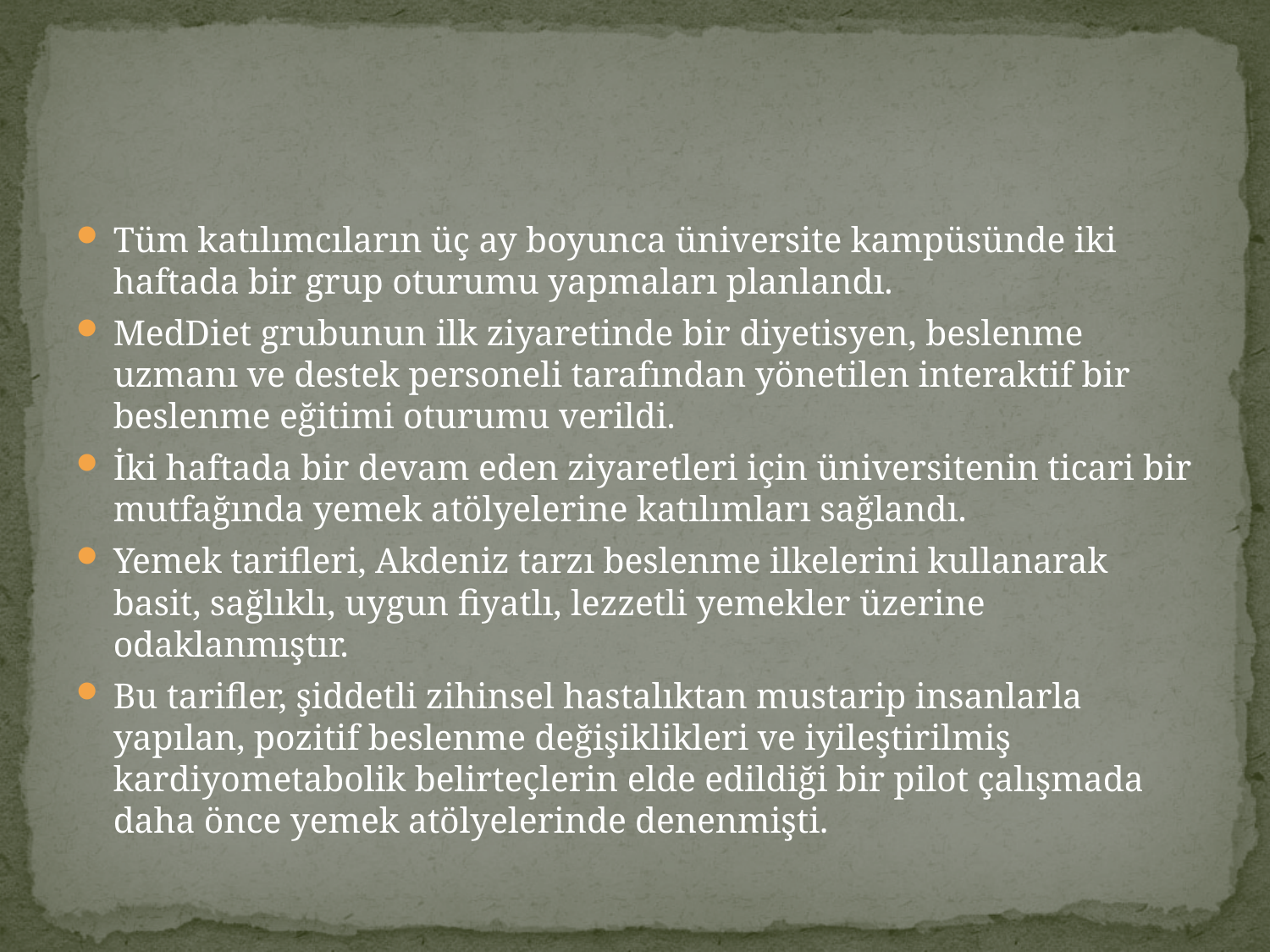

#
Tüm katılımcıların üç ay boyunca üniversite kampüsünde iki haftada bir grup oturumu yapmaları planlandı.
MedDiet grubunun ilk ziyaretinde bir diyetisyen, beslenme uzmanı ve destek personeli tarafından yönetilen interaktif bir beslenme eğitimi oturumu verildi.
İki haftada bir devam eden ziyaretleri için üniversitenin ticari bir mutfağında yemek atölyelerine katılımları sağlandı.
Yemek tarifleri, Akdeniz tarzı beslenme ilkelerini kullanarak basit, sağlıklı, uygun fiyatlı, lezzetli yemekler üzerine odaklanmıştır.
Bu tarifler, şiddetli zihinsel hastalıktan mustarip insanlarla yapılan, pozitif beslenme değişiklikleri ve iyileştirilmiş kardiyometabolik belirteçlerin elde edildiği bir pilot çalışmada daha önce yemek atölyelerinde denenmişti.